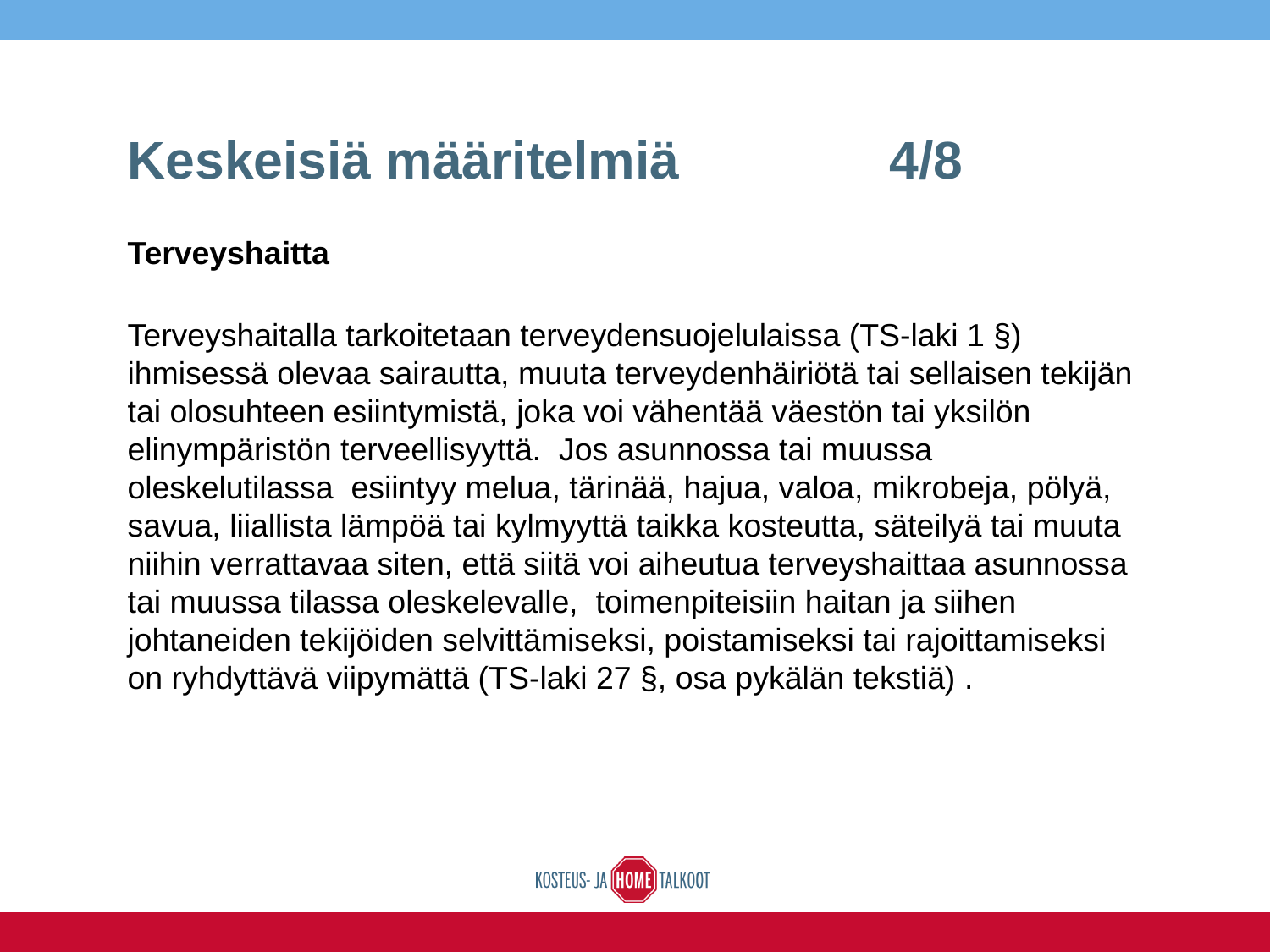

# Keskeisiä määritelmiä 		4/8
Terveyshaitta
Terveyshaitalla tarkoitetaan terveydensuojelulaissa (TS-laki 1 §) ihmisessä olevaa sairautta, muuta terveydenhäiriötä tai sellaisen tekijän tai olosuhteen esiintymistä, joka voi vähentää väestön tai yksilön elinympäristön terveellisyyttä.  Jos asunnossa tai muussa oleskelutilassa  esiintyy melua, tärinää, hajua, valoa, mikrobeja, pölyä, savua, liiallista lämpöä tai kylmyyttä taikka kosteutta, säteilyä tai muuta niihin verrattavaa siten, että siitä voi aiheutua terveyshaittaa asunnossa tai muussa tilassa oleskelevalle,  toimenpiteisiin haitan ja siihen johtaneiden tekijöiden selvittämiseksi, poistamiseksi tai rajoittamiseksi on ryhdyttävä viipymättä (TS-laki 27 §, osa pykälän tekstiä) .